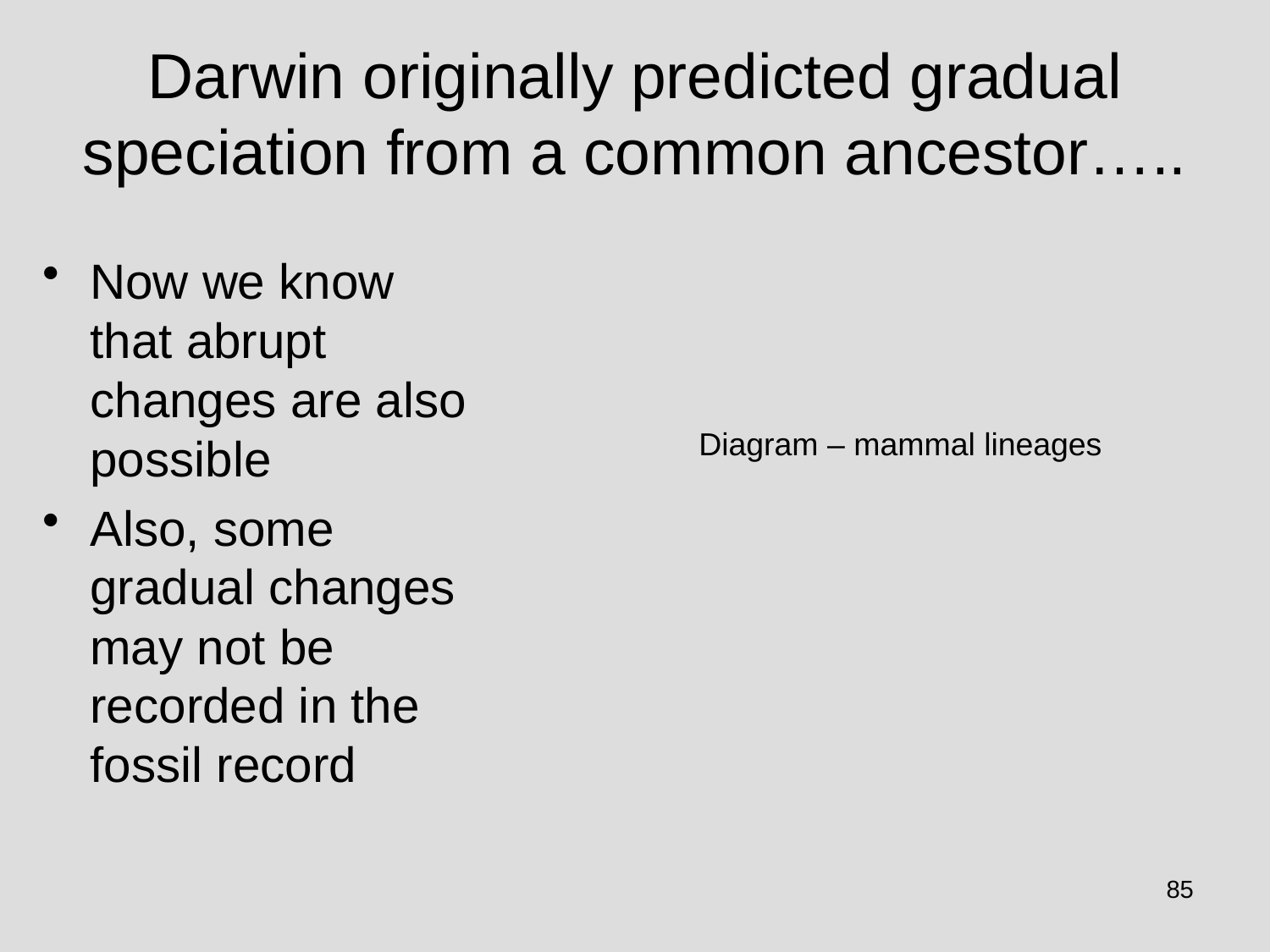

# Darwin originally predicted gradual speciation from a common ancestor…..
Now we know that abrupt changes are also possible
Also, some gradual changes may not be recorded in the fossil record
Diagram – mammal lineages
85